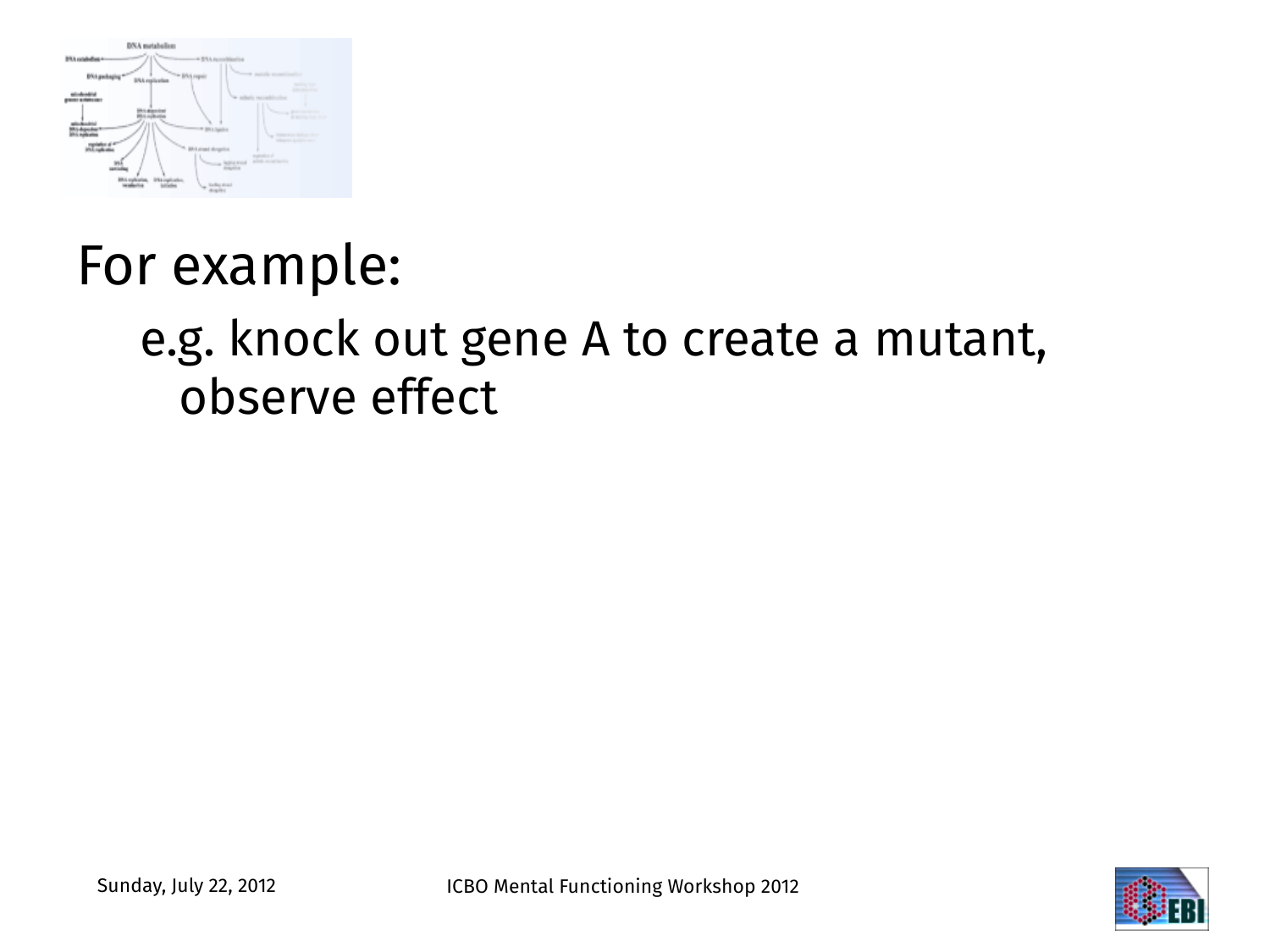

#
For example:
e.g. knock out gene A to create a mutant, observe effect

ICBO Mental Functioning Workshop 2012